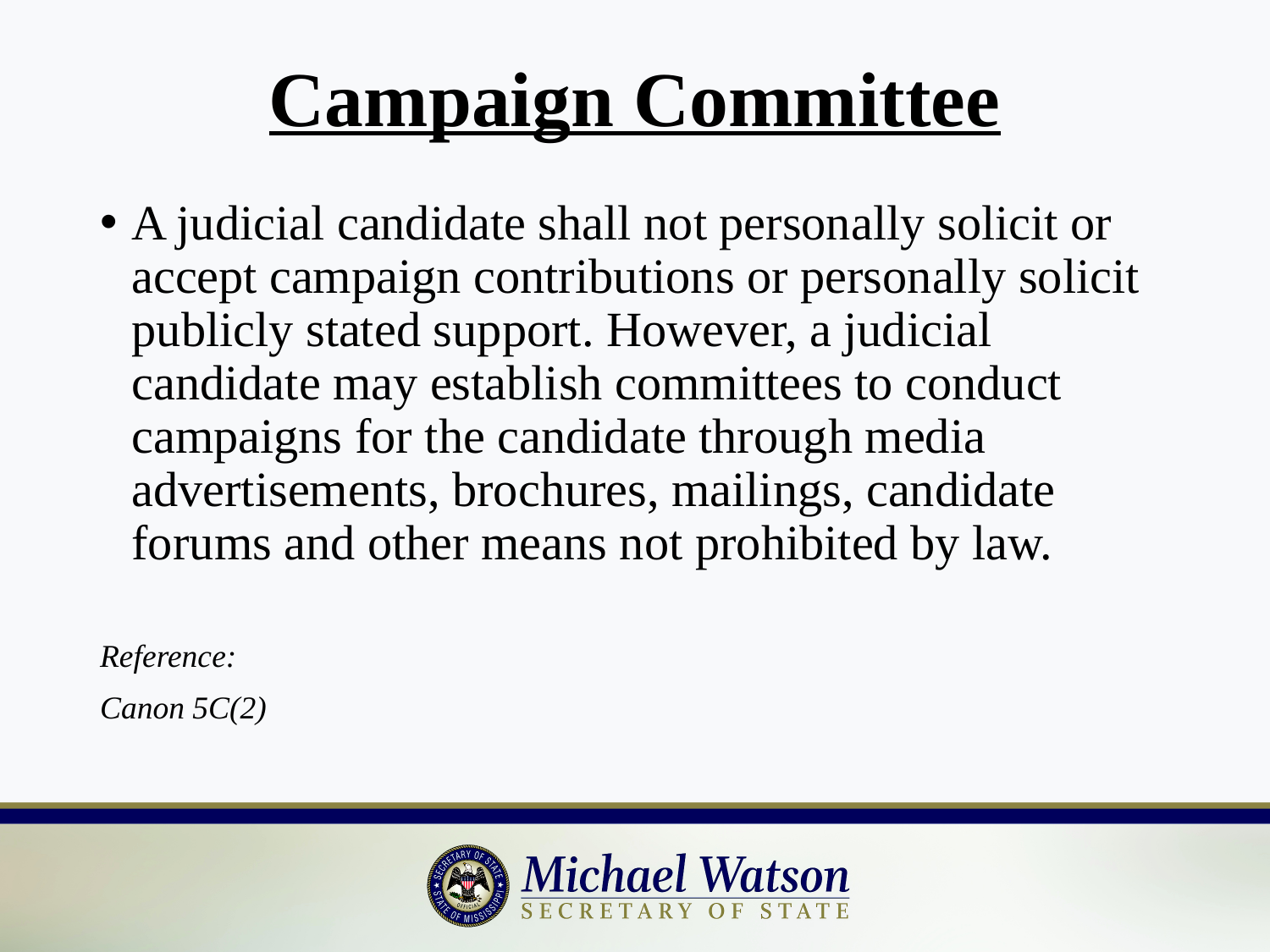

# Campaign Committee
A judicial candidate shall not personally solicit or accept campaign contributions or personally solicit publicly stated support. However, a judicial candidate may establish committees to conduct campaigns for the candidate through media advertisements, brochures, mailings, candidate forums and other means not prohibited by law.

Reference:
Canon 5C(2)